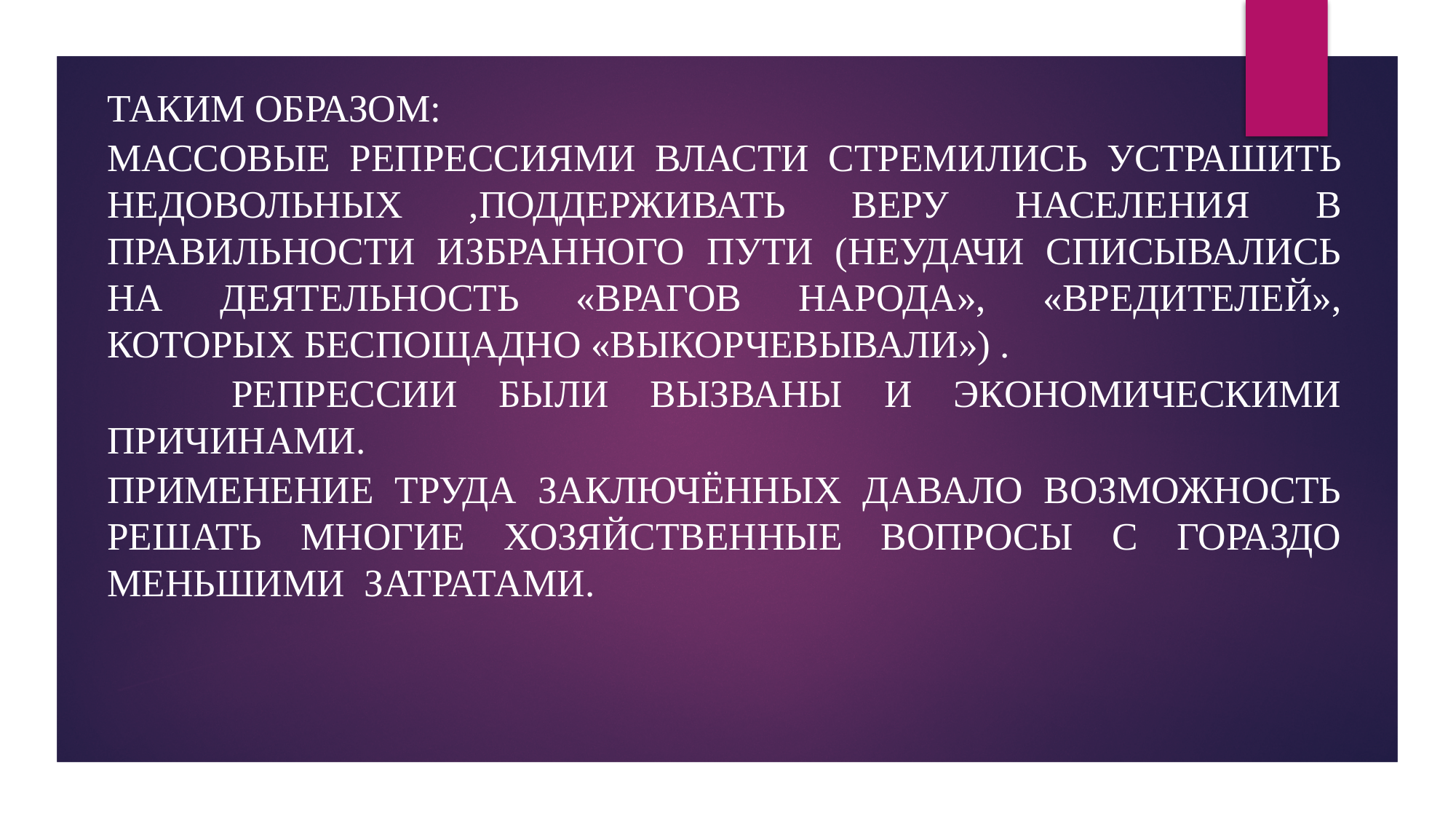

Таким образом:
массовые репрессиями власти стремились устрашить недовольных ,поддерживать веру населения в правильности избранного пути (неудачи списывались на деятельность «врагов народа», «вредителей», которых беспощадно «выкорчевывали») .
   Репрессии были вызваны и экономическими причинами.
Применение труда заключённых давало возможность решать многие хозяйственные вопросы с гораздо меньшими  затратами.